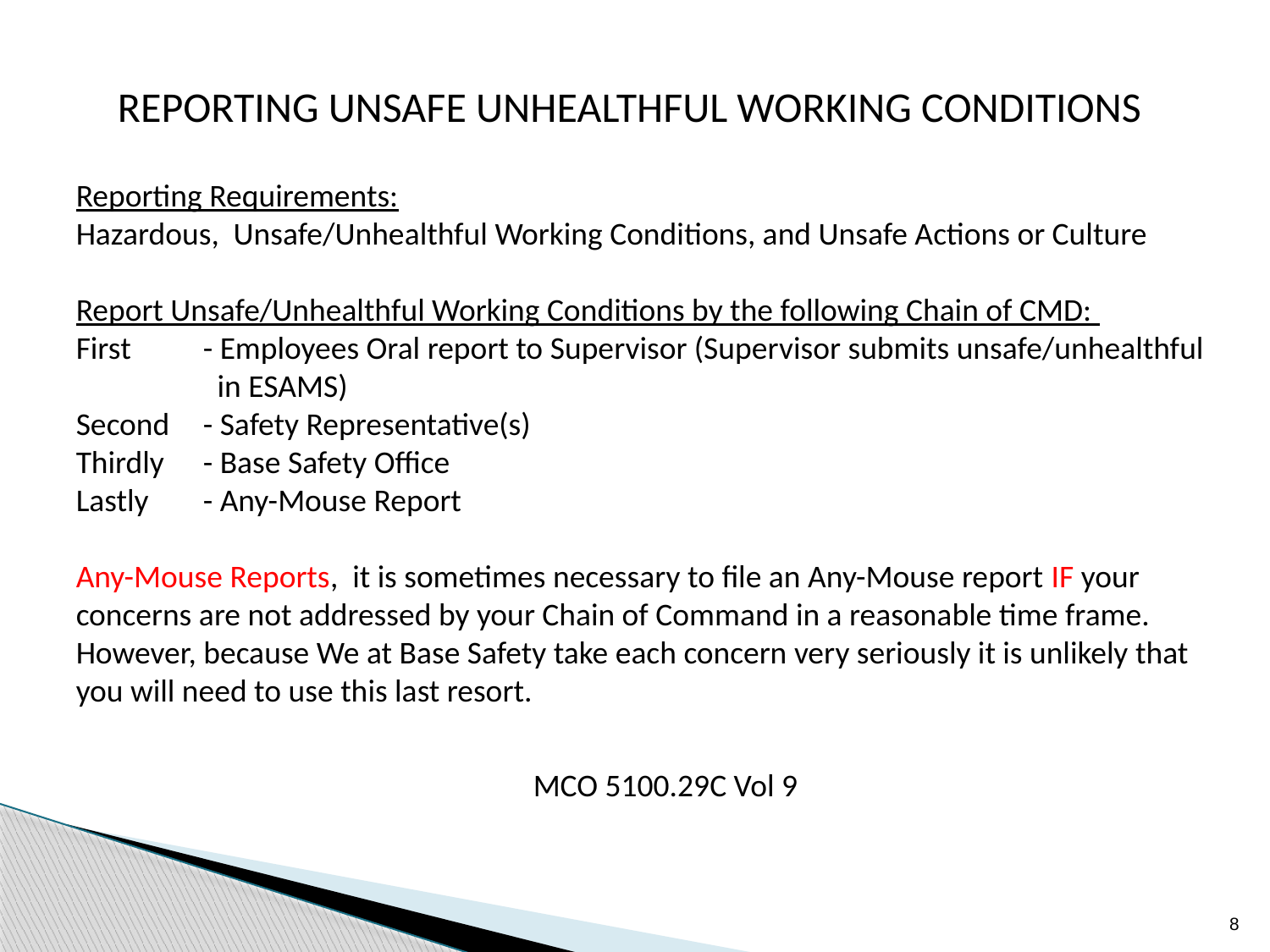

REPORTING UNSAFE UNHEALTHFUL WORKING CONDITIONS
Reporting Requirements:
Hazardous,  Unsafe/Unhealthful Working Conditions, and Unsafe Actions or Culture

Report Unsafe/Unhealthful Working Conditions by the following Chain of CMD:
First	- Employees Oral report to Supervisor (Supervisor submits unsafe/unhealthful   	  in ESAMS)
Second 	- Safety Representative(s)
Thirdly 	- Base Safety Office
Lastly	- Any-Mouse Report

Any-Mouse Reports,  it is sometimes necessary to file an Any-Mouse report IF your concerns are not addressed by your Chain of Command in a reasonable time frame. However, because We at Base Safety take each concern very seriously it is unlikely that you will need to use this last resort.
MCO 5100.29C Vol 9
8